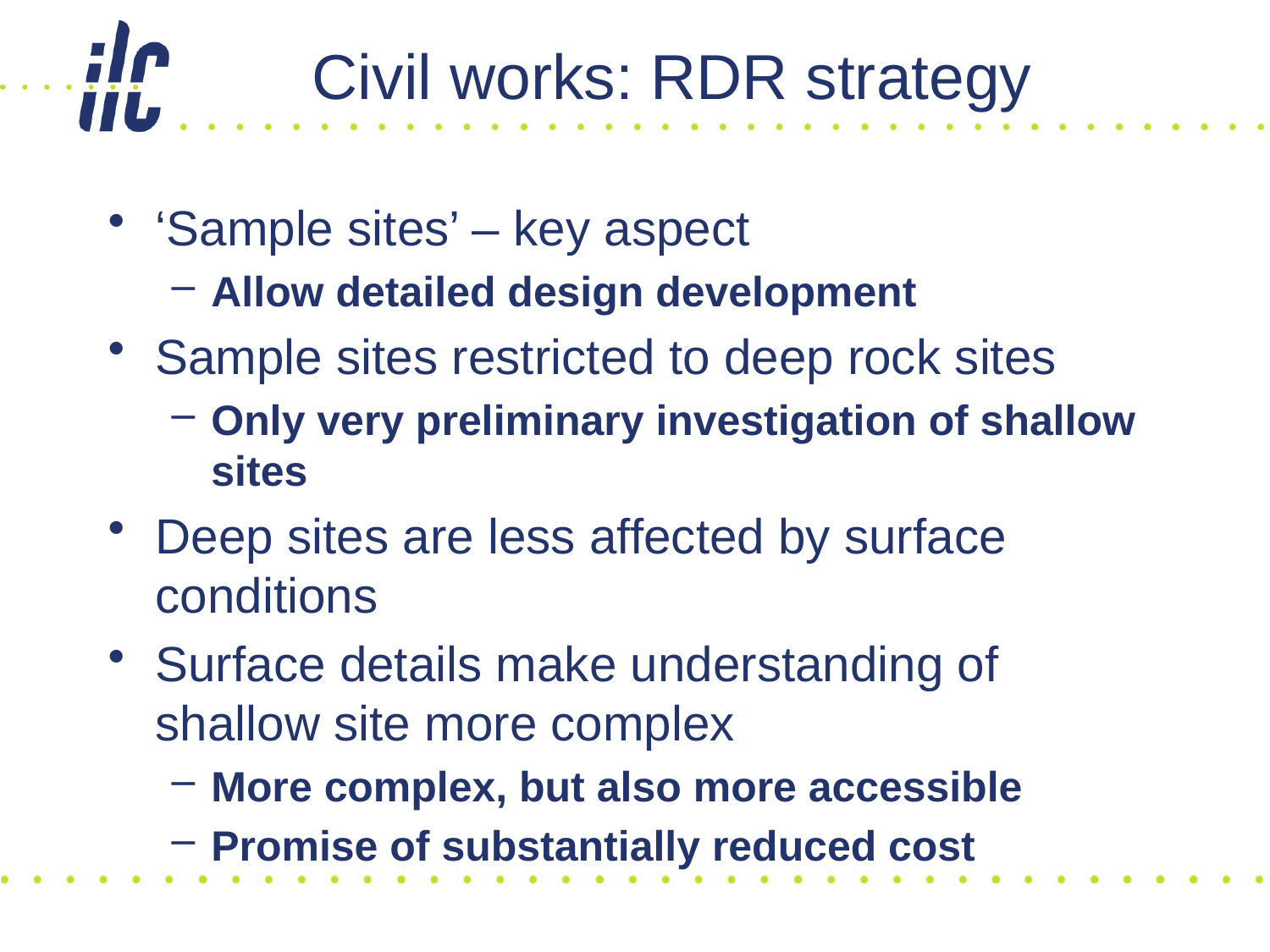

# Civil works: RDR strategy
‘Sample sites’ – key aspect
Allow detailed design development
Sample sites restricted to deep rock sites
Only very preliminary investigation of shallow sites
Deep sites are less affected by surface conditions
Surface details make understanding of shallow site more complex
More complex, but also more accessible
Promise of substantially reduced cost